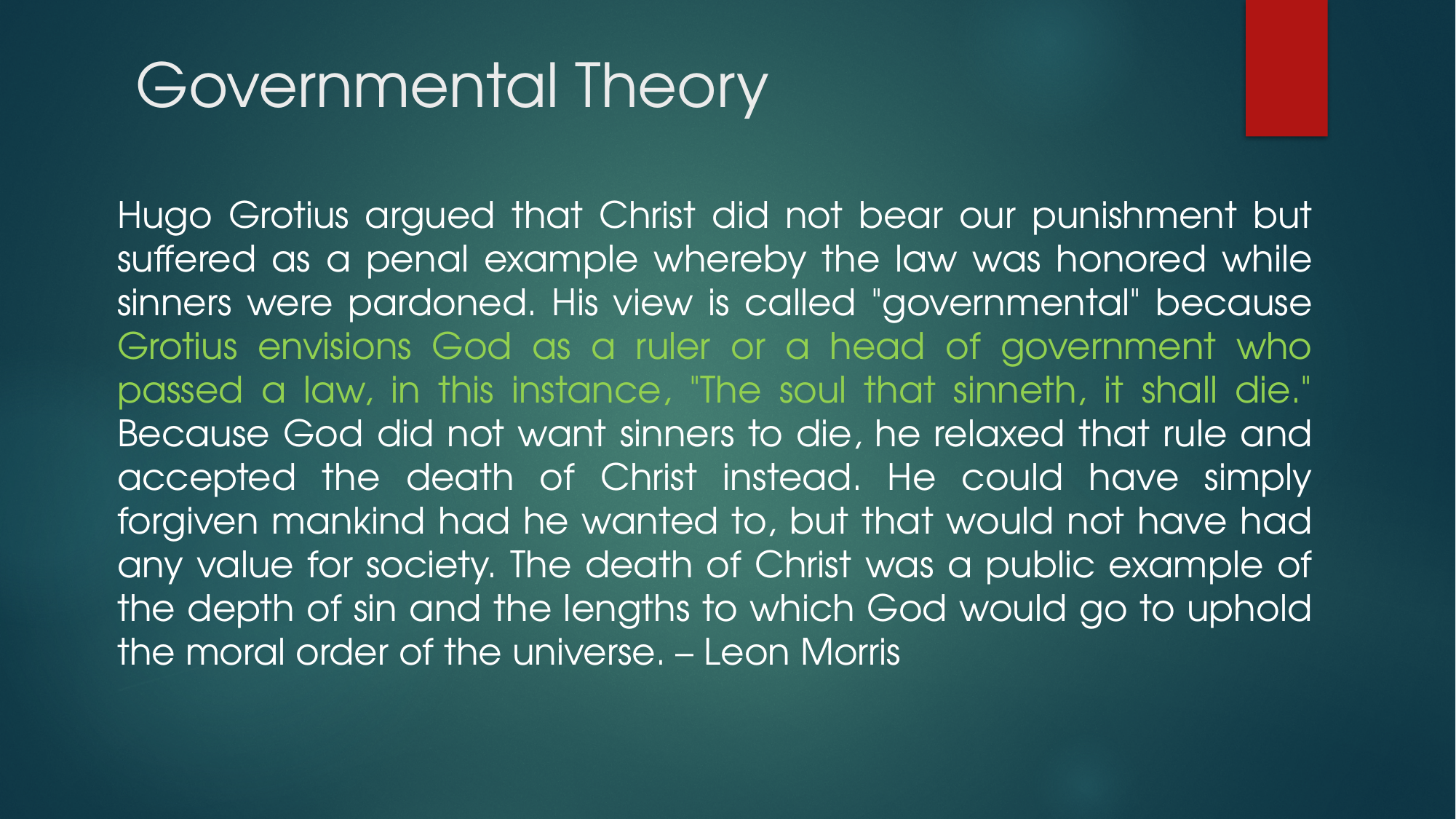

# Governmental Theory
Hugo Grotius argued that Christ did not bear our punishment but suffered as a penal example whereby the law was honored while sinners were pardoned. His view is called "governmental" because Grotius envisions God as a ruler or a head of government who passed a law, in this instance, "The soul that sinneth, it shall die." Because God did not want sinners to die, he relaxed that rule and accepted the death of Christ instead. He could have simply forgiven mankind had he wanted to, but that would not have had any value for society. The death of Christ was a public example of the depth of sin and the lengths to which God would go to uphold the moral order of the universe. – Leon Morris